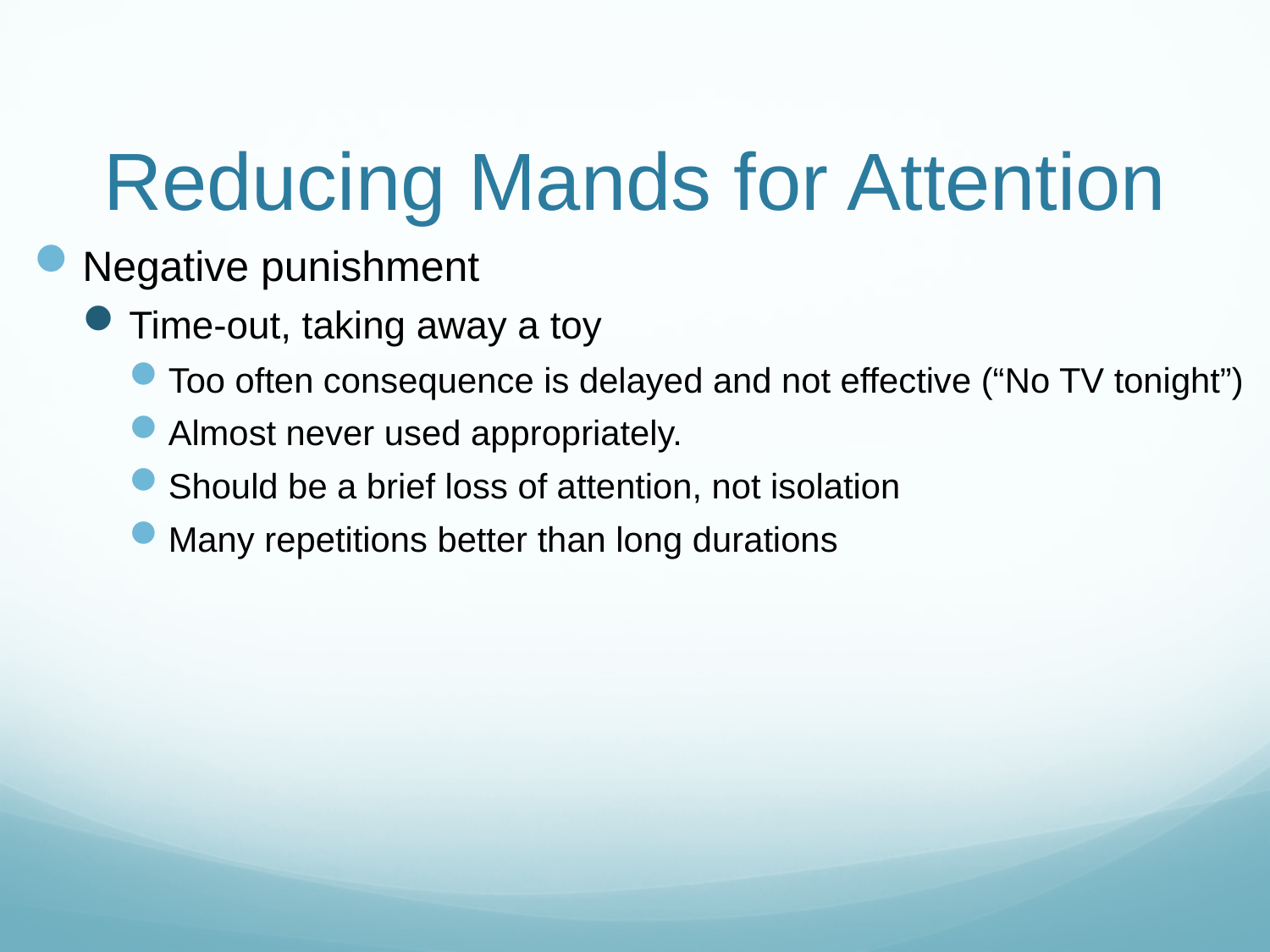

# Reducing Mands for Attention
Negative punishment
Time-out, taking away a toy
Too often consequence is delayed and not effective (“No TV tonight”)
Almost never used appropriately.
Should be a brief loss of attention, not isolation
Many repetitions better than long durations